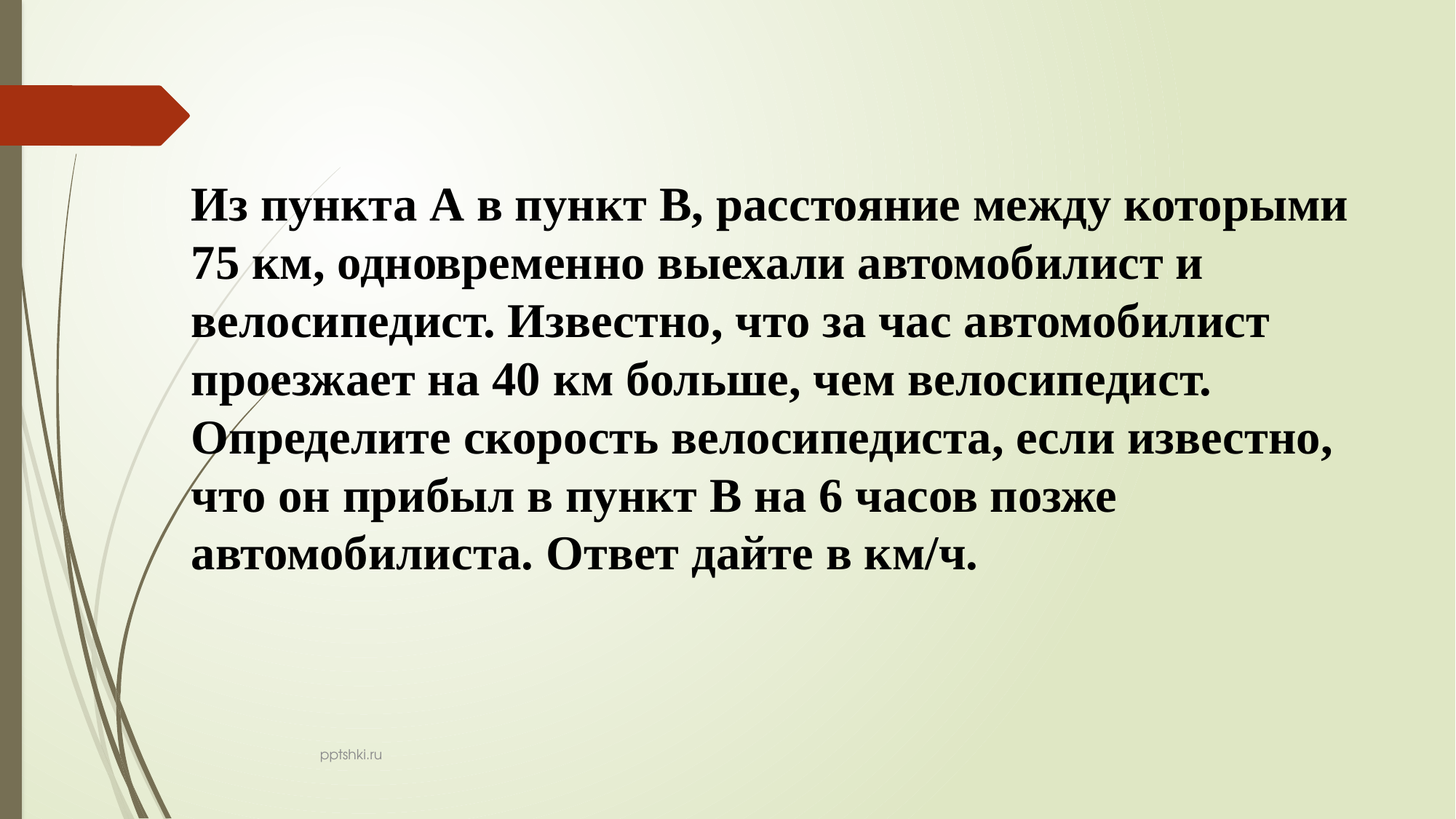

Из пункта А в пункт В, расстояние между которыми 75 км, одновременно выехали автомобилист и велосипедист. Известно, что за час автомобилист проезжает на 40 км больше, чем велосипедист. Определите скорость велосипедиста, если известно, что он прибыл в пункт В на 6 часов позже автомобилиста. Ответ дайте в км/ч.
pptshki.ru